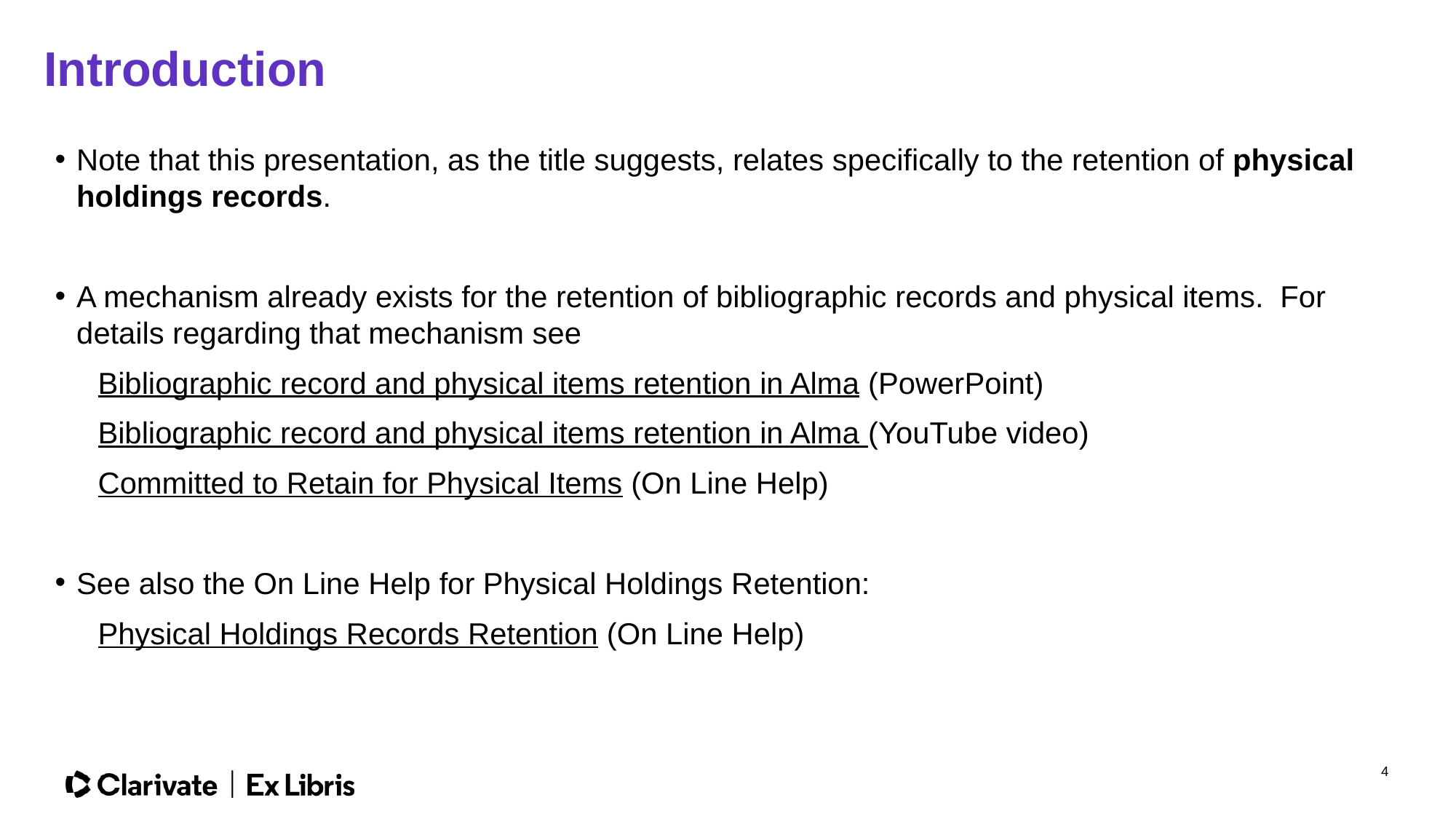

# Introduction
Note that this presentation, as the title suggests, relates specifically to the retention of physical holdings records.

A mechanism already exists for the retention of bibliographic records and physical items.  For details regarding that mechanism see
Bibliographic record and physical items retention in Alma (PowerPoint)
Bibliographic record and physical items retention in Alma (YouTube video)
Committed to Retain for Physical Items (On Line Help)

See also the On Line Help for Physical Holdings Retention:
Physical Holdings Records Retention (On Line Help)

4